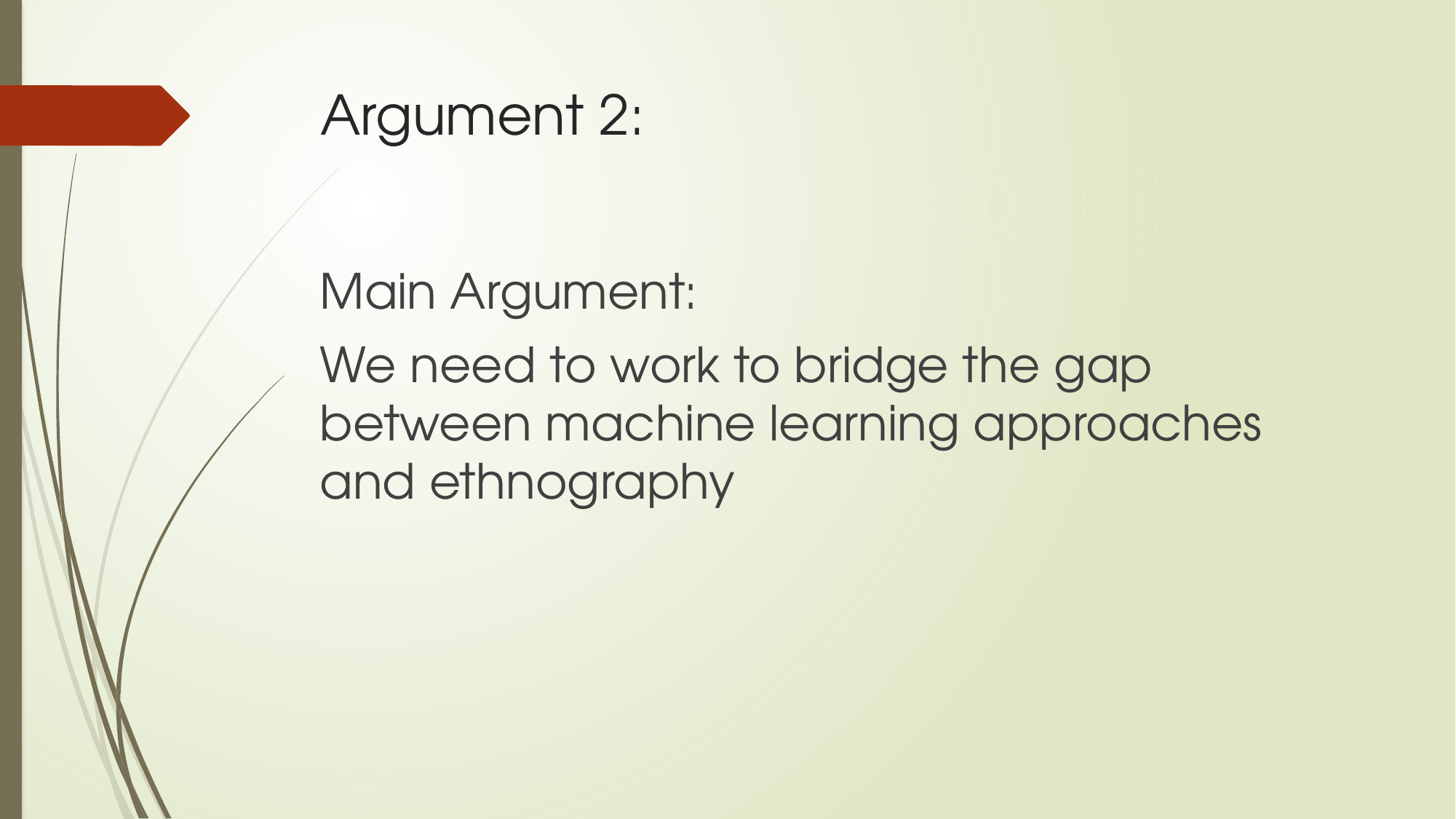

# Argument 2:
Main Argument:
We need to work to bridge the gap between machine learning approaches and ethnography